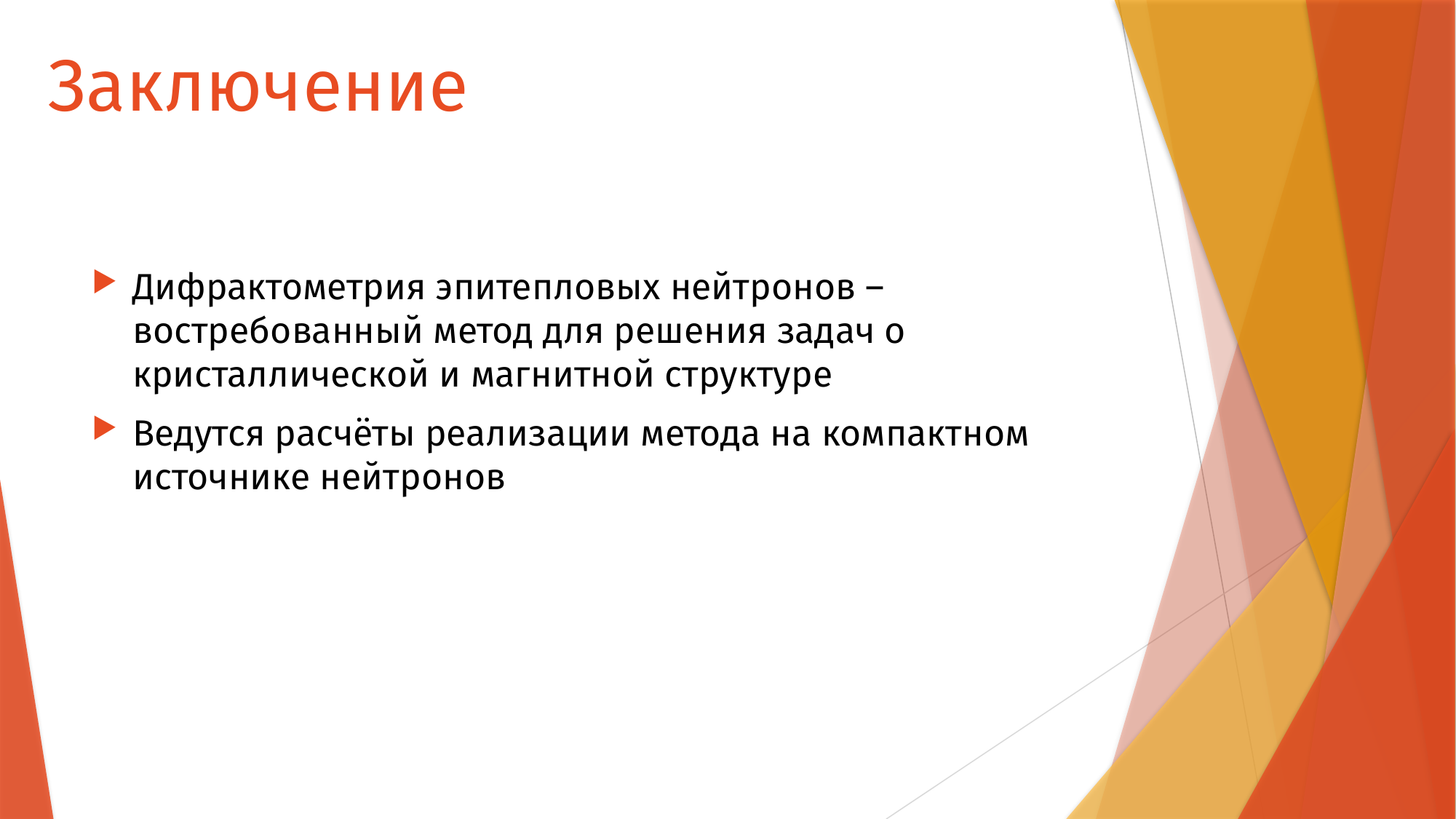

# Заключение
Дифрактометрия эпитепловых нейтронов – востребованный метод для решения задач о кристаллической и магнитной структуре
Ведутся расчёты реализации метода на компактном источнике нейтронов